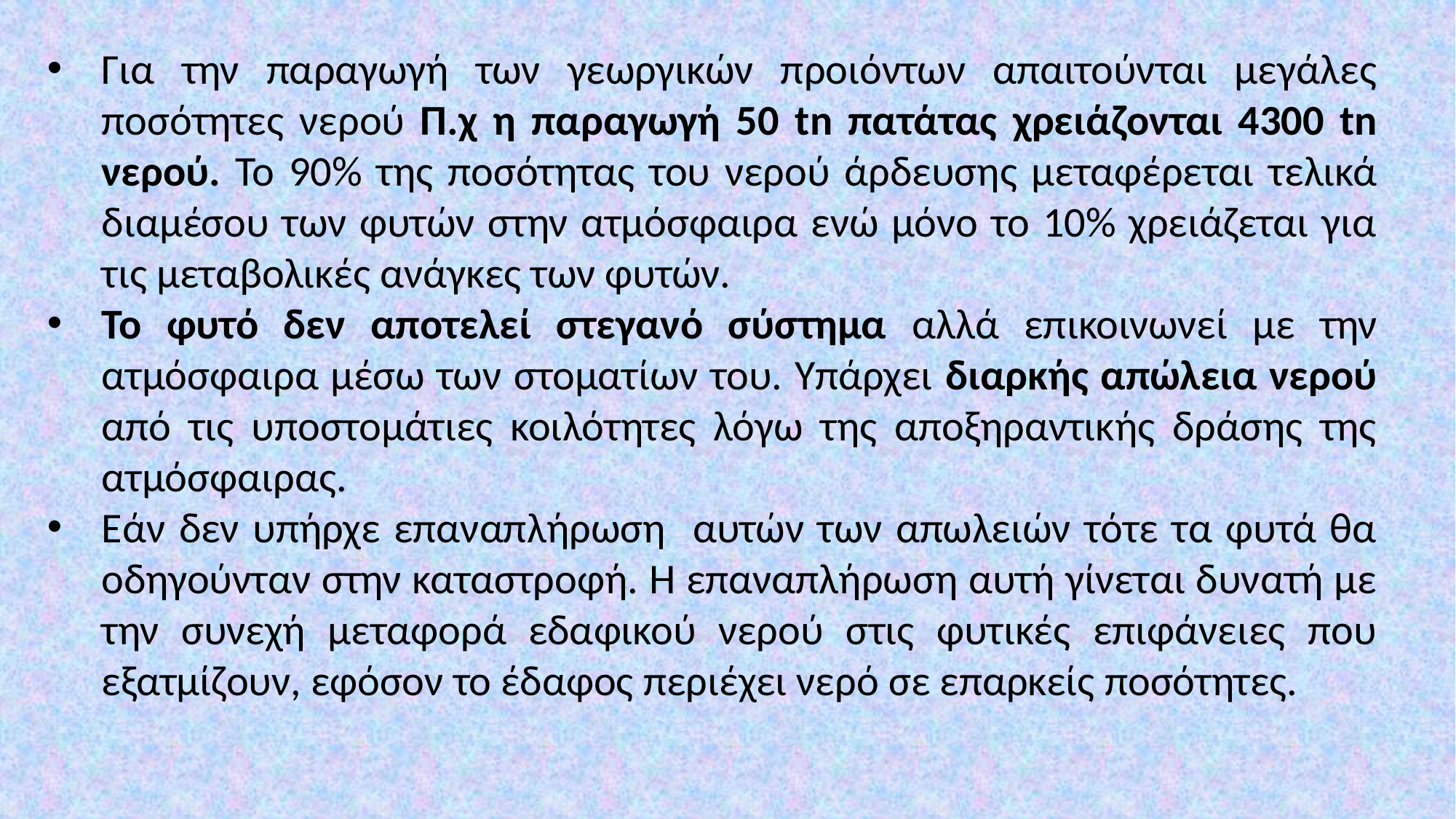

Για την παραγωγή των γεωργικών προιόντων απαιτούνται μεγάλες ποσότητες νερού Π.χ η παραγωγή 50 tn πατάτας χρειάζονται 4300 tn νερού. Το 90% της ποσότητας του νερού άρδευσης μεταφέρεται τελικά διαμέσου των φυτών στην ατμόσφαιρα ενώ μόνο το 10% χρειάζεται για τις μεταβολικές ανάγκες των φυτών.
Το φυτό δεν αποτελεί στεγανό σύστημα αλλά επικοινωνεί με την ατμόσφαιρα μέσω των στοματίων του. Υπάρχει διαρκής απώλεια νερού από τις υποστομάτιες κοιλότητες λόγω της αποξηραντικής δράσης της ατμόσφαιρας.
Εάν δεν υπήρχε επαναπλήρωση  αυτών των απωλειών τότε τα φυτά θα οδηγούνταν στην καταστροφή. Η επαναπλήρωση αυτή γίνεται δυνατή με την συνεχή μεταφορά εδαφικού νερού στις φυτικές επιφάνειες που εξατμίζουν, εφόσον το έδαφος περιέχει νερό σε επαρκείς ποσότητες.